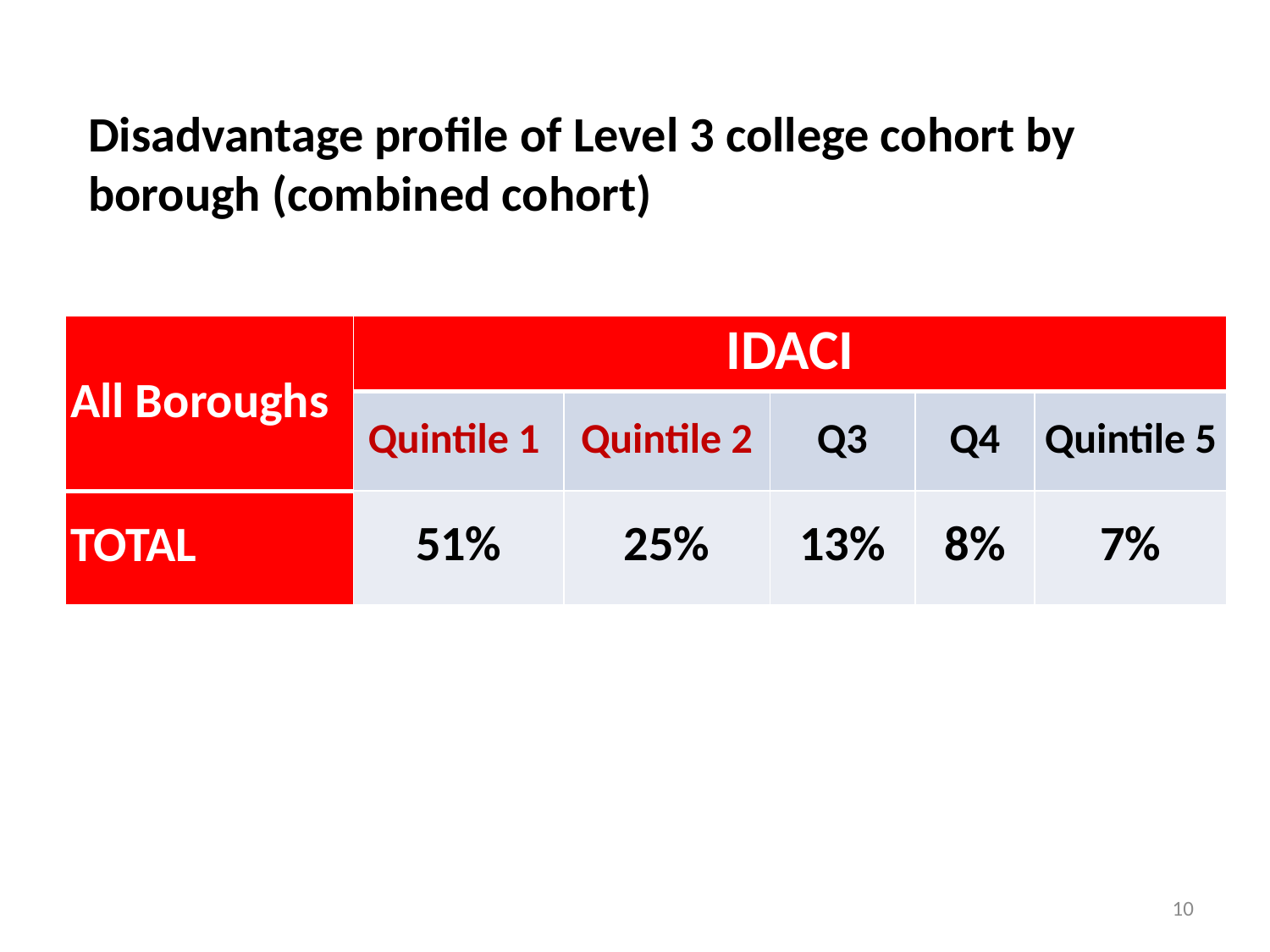

Disadvantage profile of Level 3 college cohort by borough (combined cohort)
| All Boroughs | IDACI |  |  |  |  |
| --- | --- | --- | --- | --- | --- |
|  | Quintile 1 | Quintile 2 | Q3 | Q4 | Quintile 5 |
| TOTAL | 51% | 25% | 13% | 8% | 7% |
10